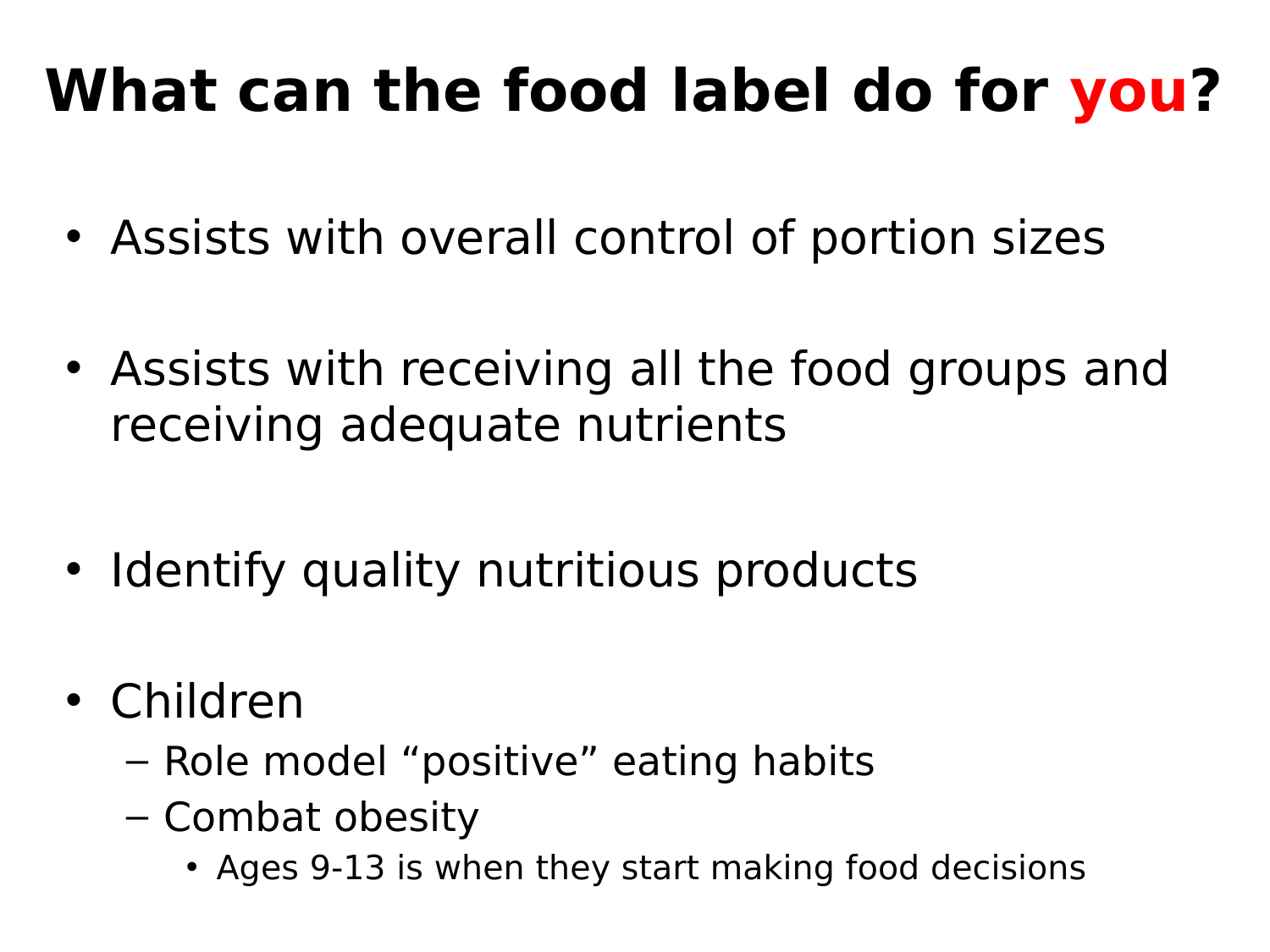

# What can the food label do for you?
Assists with overall control of portion sizes

Assists with receiving all the food groups and receiving adequate nutrients

Identify quality nutritious products

Children
Role model “positive” eating habits
Combat obesity
Ages 9-13 is when they start making food decisions